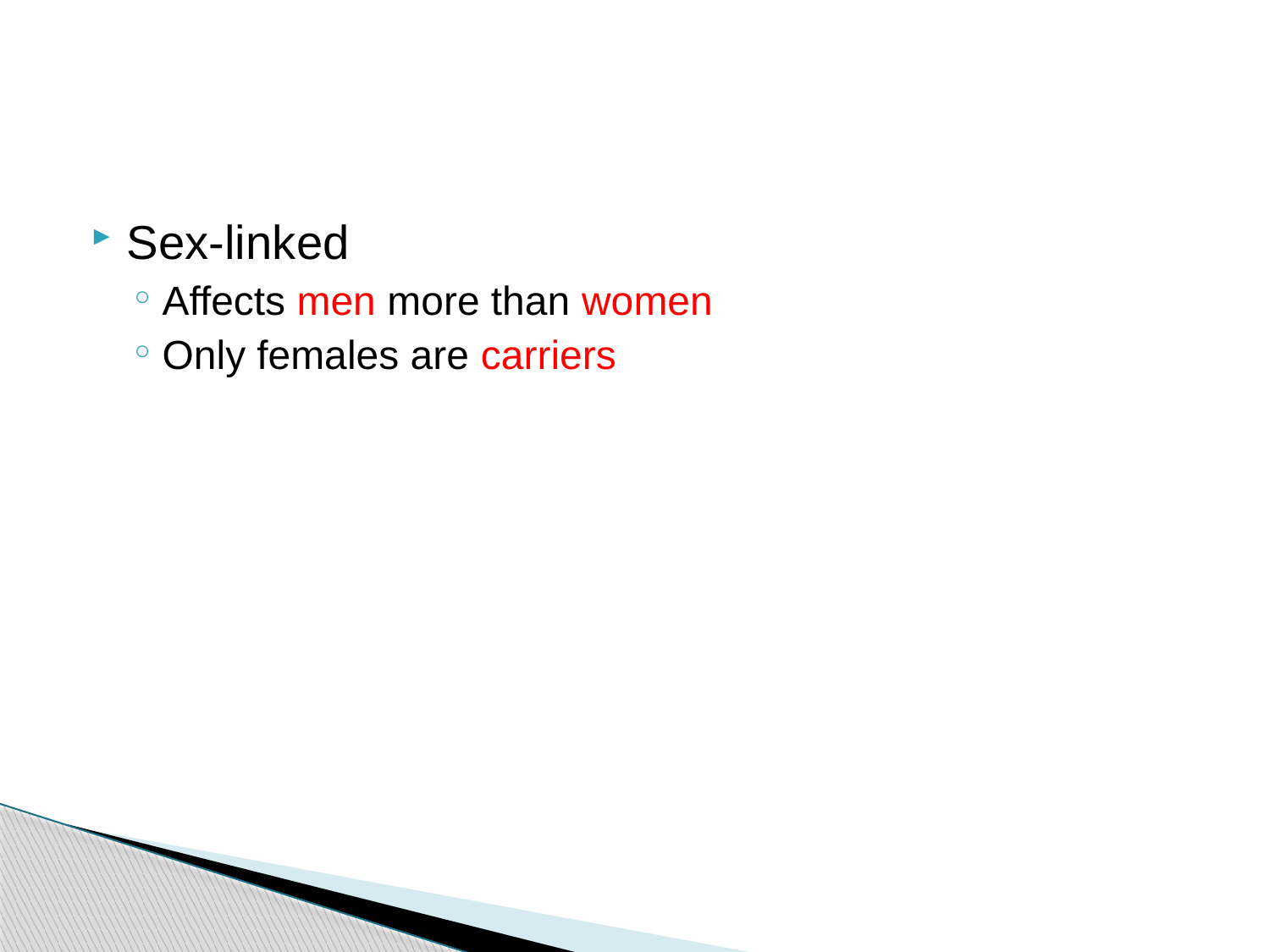

#
Sex-linked
Affects men more than women
Only females are carriers